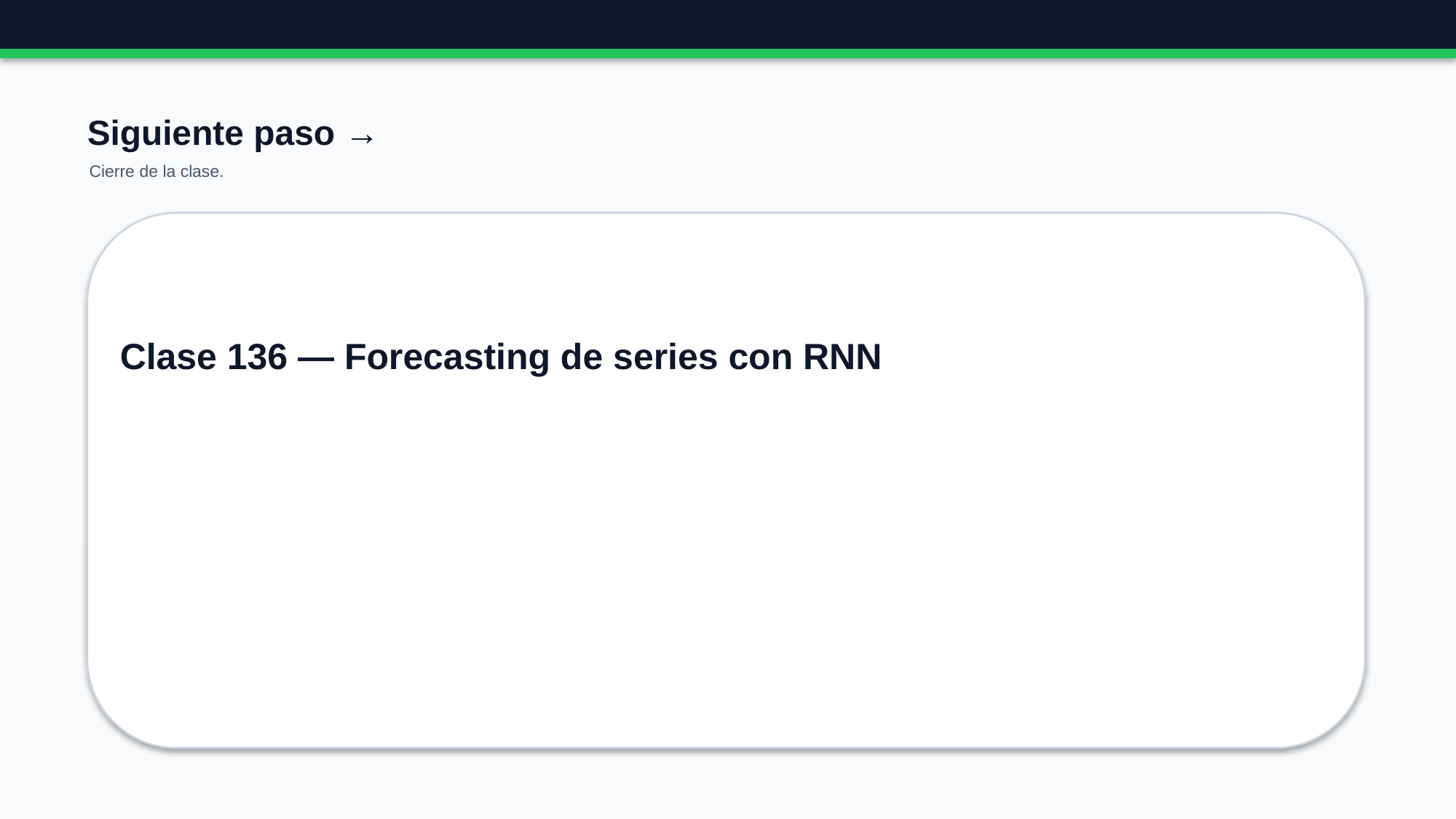

Siguiente paso →
Cierre de la clase.

Clase 136 — Forecasting de series con RNN